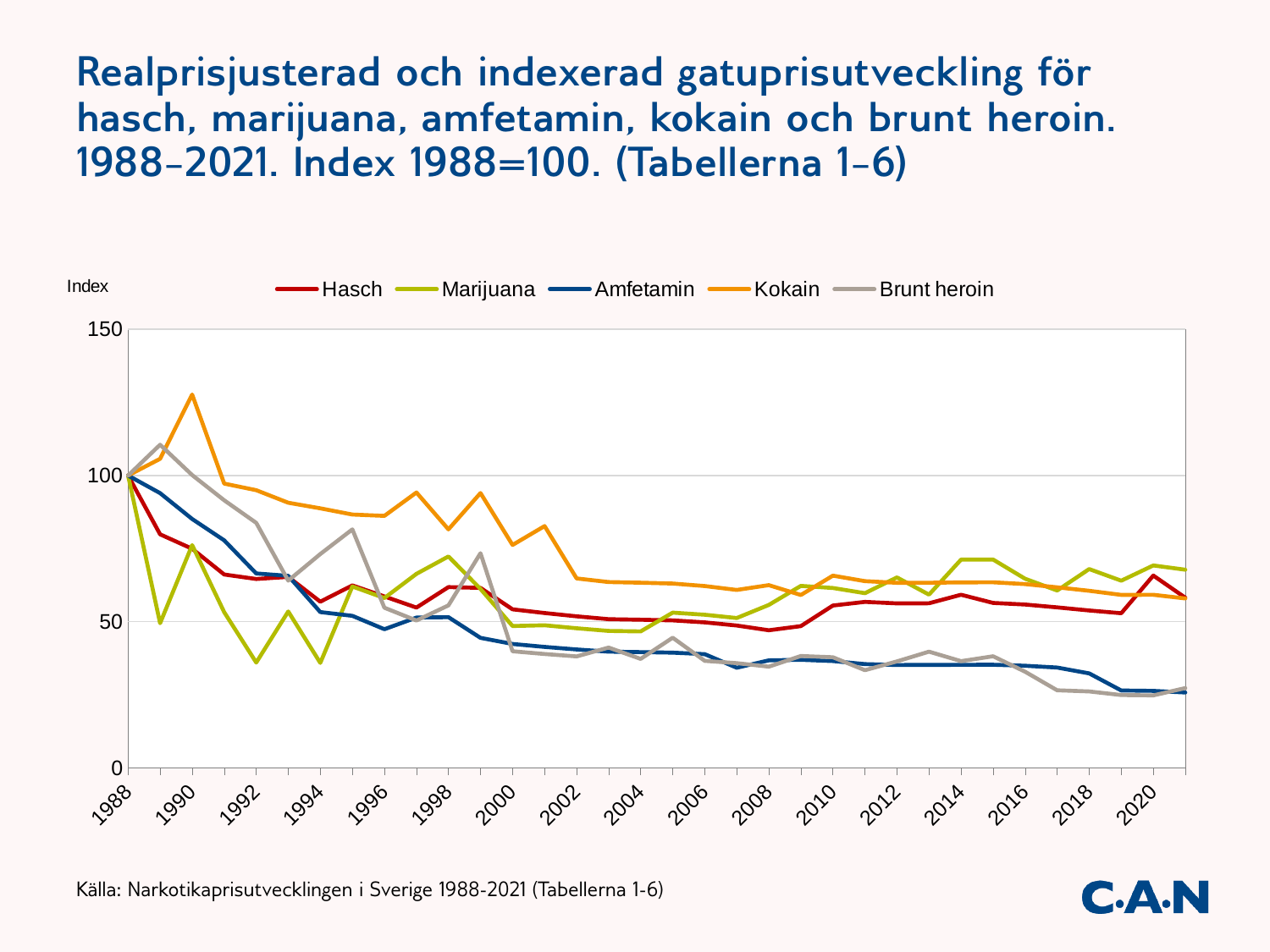

# Realprisjusterad och indexerad gatuprisutveckling för hasch, marijuana, amfetamin, kokain och brunt heroin. 1988–2021. Index 1988=100. (Tabellerna 1–6)

### Chart: Index

| Category | Hasch | Marijuana | Amfetamin | Kokain | Brunt heroin |
|---|---|---|---|---|---|
| 1988 | 100.0 | 100.0 | 100.0 | 100.0 | 100.0 |
| 1989 | 79.85697575499786 | 49.44704381114419 | 93.94938324117396 | 105.6930561463207 | 110.52868616608703 |
| 1990 | 74.90895076596973 | 76.16340687927547 | 85.12380768860197 | 127.68571153290296 | 100.14565610423762 |
| 1991 | 66.1127740117968 | 53.21771282683335 | 77.77973413152564 | 97.22466766440706 | 91.50556956650078 |
| 1992 | 64.57777968870926 | 35.987617163986585 | 66.47712615014188 | 94.96732307163126 | 83.79469682790992 |
| 1993 | 65.29129203103831 | 53.4548589727799 | 65.65402143121074 | 90.68235004310876 | 64.01107061866502 |
| 1994 | 56.80987019250089 | 35.87991801631636 | 53.25925330546959 | 88.76542217578265 | 73.10093590946806 |
| 1995 | 62.37938338432573 | 62.014591668627915 | 51.982819486938105 | 86.63803247823016 | 81.54167762656957 |
| 1996 | 58.60124853687084 | 58.056964494732746 | 47.398068669527895 | 86.1783066718689 | 54.7485712974226 |
| 1997 | 54.792821427187086 | 66.32815225396334 | 51.3682700879879 | 94.17516182797782 | 50.36104910587049 |
| 1998 | 61.80722891566265 | 72.28915662650604 | 51.50602409638554 | 81.5512048192771 | 55.54571226080793 |
| 1999 | 61.522689465743355 | 61.16290765600216 | 44.43305350303686 | 93.99299779488567 | 73.38490736926903 |
| 2000 | 54.20037575246347 | 48.49507304167784 | 42.344043556612085 | 76.21927840190178 | 39.85321746504667 |
| 2001 | 52.9259800067393 | 48.74761316410199 | 41.34842188026508 | 82.69684376053016 | 38.91616176966125 |
| 2002 | 51.80868609125893 | 47.71852666300165 | 40.47553600879604 | 64.76085761407366 | 38.09462212592569 |
| 2003 | 50.82880874474128 | 46.81600805436698 | 39.710006831829126 | 63.5360109309266 | 41.11153648471721 |
| 2004 | 50.64125528408684 | 46.64326144586946 | 39.56348069069284 | 63.30156910510855 | 37.236217120652086 |
| 2005 | 50.41189686530437 | 53.06515459505724 | 39.38429442601904 | 63.01487108163046 | 44.48108546938621 |
| 2006 | 49.736119907114194 | 52.35381042854127 | 38.85634367743297 | 62.17014988389275 | 36.57067640228985 |
| 2007 | 48.659254414650086 | 51.22026780489484 | 34.213538260300844 | 60.824068018312616 | 35.77886354018389 |
| 2008 | 47.041597337770376 | 55.7071547420965 | 36.7512479201331 | 62.47712146422628 | 34.589409807184104 |
| 2009 | 48.45791110665195 | 62.20527741547105 | 36.934383465435936 | 59.095013544697494 | 38.23794994068662 |
| 2010 | 55.49806592389327 | 61.49370185472939 | 36.51188547624557 | 65.72139385724202 | 37.800540257760126 |
| 2011 | 56.738271842789715 | 59.72449667662075 | 35.46141990174357 | 63.830555823138425 | 33.37545402517042 |
| 2012 | 56.23806492679822 | 65.11775938892426 | 35.14879057924888 | 63.267823042648 | 36.38933612910473 |
| 2013 | 56.2631344329109 | 59.224352034643054 | 35.16445902056932 | 63.29602623702476 | 39.71515371734887 |
| 2014 | 59.183706019330764 | 71.19844333152572 | 35.22839644007784 | 63.4111135921401 | 36.471751608551166 |
| 2015 | 56.390617520344655 | 71.23025370990905 | 35.24413595021541 | 63.43944471038774 | 38.14659420493903 |
| 2016 | 55.84173434882911 | 64.65885029864424 | 34.9010839680182 | 62.82195114243275 | 32.848079028723006 |
| 2017 | 54.85703641613113 | 60.63146130203968 | 34.28564776008196 | 61.71416596814752 | 26.508856126971597 |
| 2018 | 53.80633373934227 | 67.9658952496955 | 32.28380024360536 | 60.532125456760056 | 26.111897255857276 |
| 2019 | 52.863040746724096 | 63.99210195656075 | 26.431520373362048 | 59.14052683539759 | 24.876725057281927 |
| 2020 | 65.75226244343891 | 69.21290783519886 | 26.30090497737556 | 59.177036199095014 | 24.75379291988288 |
| 2021 | 58.180891051604064 | 67.74672921705178 | 25.743757102479677 | 57.92345348057927 | 27.258095755566714 |
Källa: Narkotikaprisutvecklingen i Sverige 1988-2021 (Tabellerna 1-6)